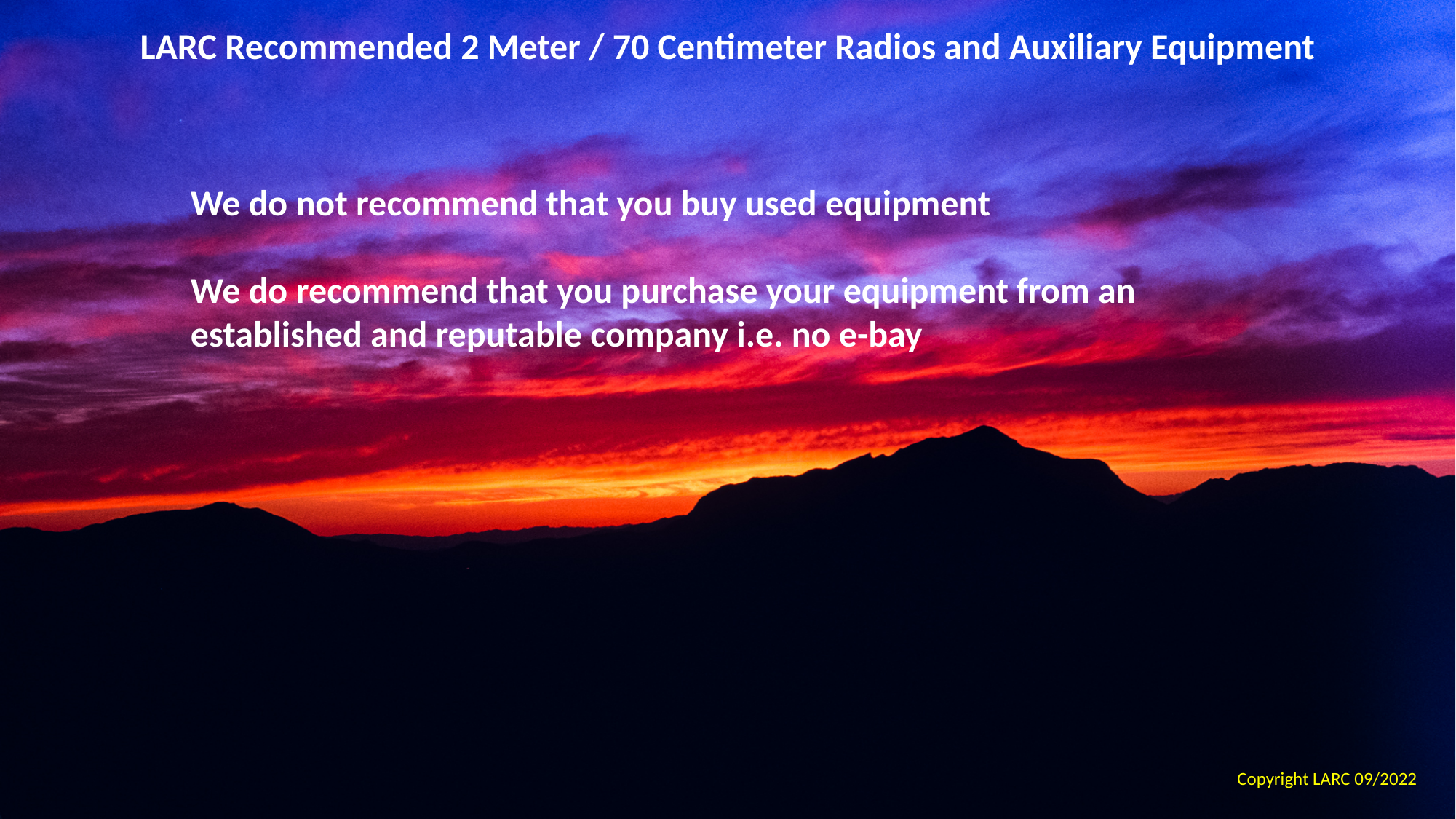

LARC Recommended 2 Meter / 70 Centimeter Radios and Auxiliary Equipment

We do not recommend that you buy used equipment

We do recommend that you purchase your equipment from an established and reputable company i.e. no e-bay

Copyright LARC 09/2022